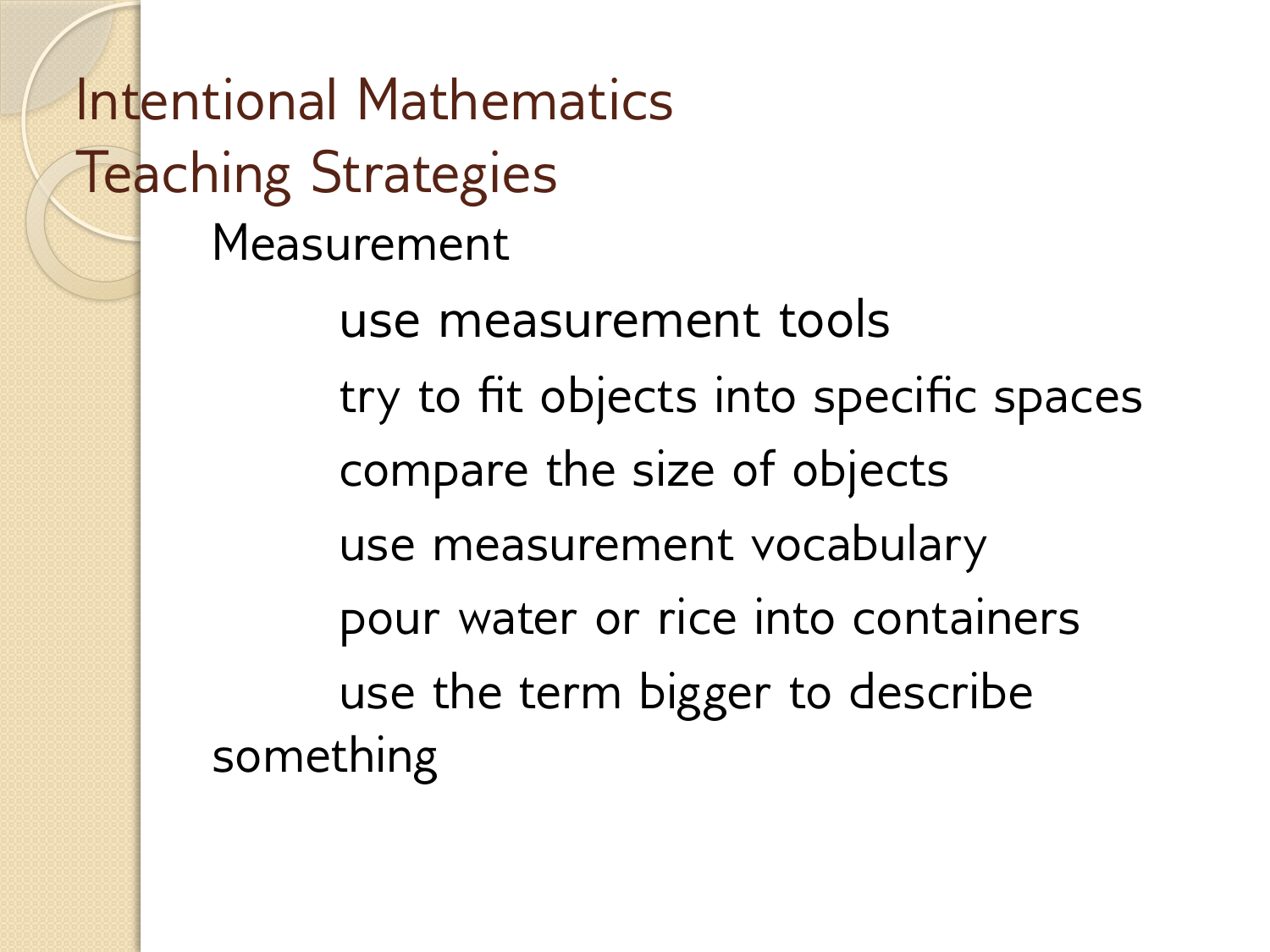

# Intentional Mathematics Teaching Strategies
Measurement
	use measurement tools
	try to fit objects into specific spaces
	compare the size of objects
	use measurement vocabulary
	pour water or rice into containers
	use the term bigger to describe something